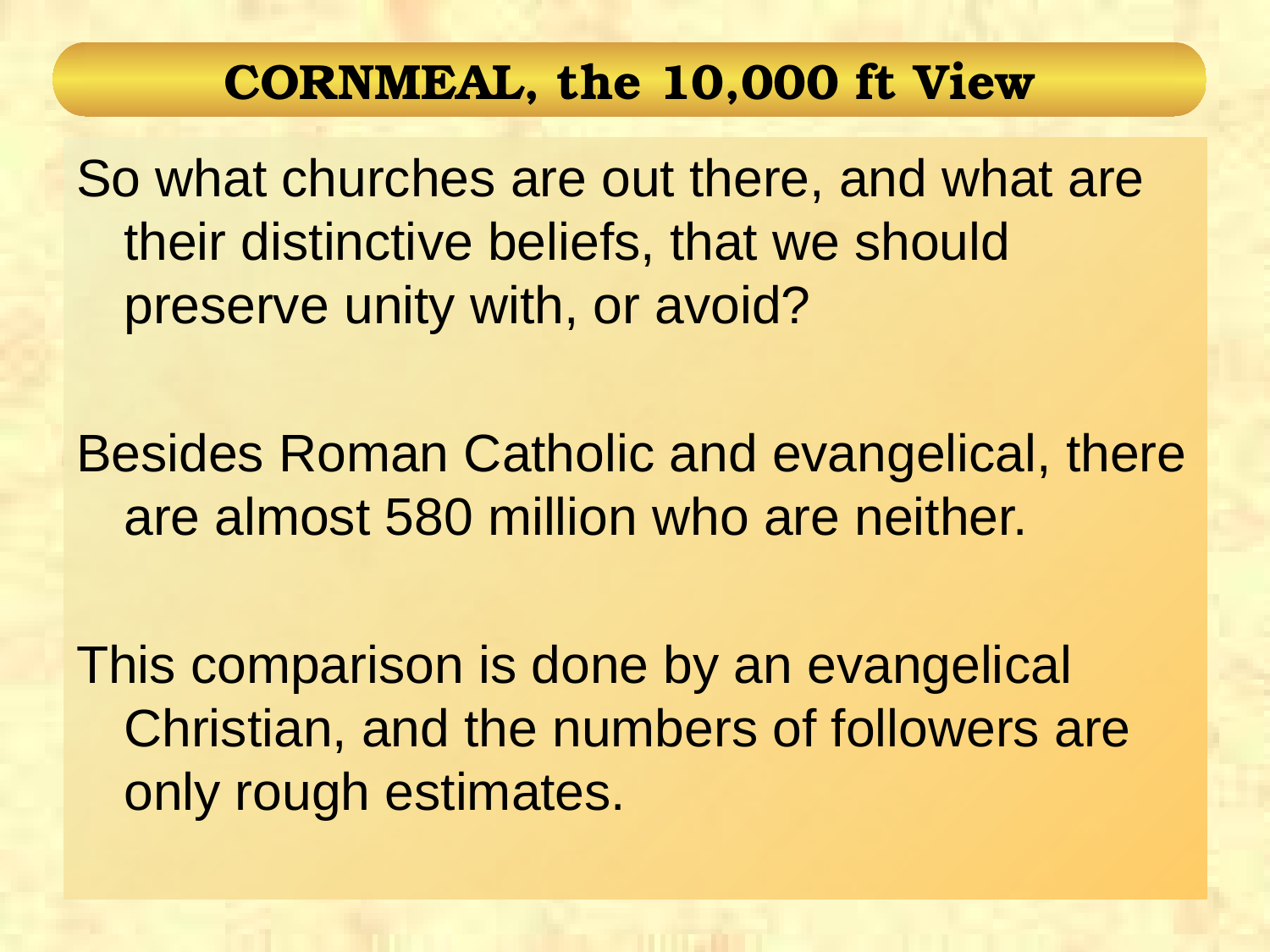

# CORNMEAL, the 10,000 ft View
So what churches are out there, and what are their distinctive beliefs, that we should preserve unity with, or avoid?

Besides Roman Catholic and evangelical, there are almost 580 million who are neither.

This comparison is done by an evangelical Christian, and the numbers of followers are only rough estimates.